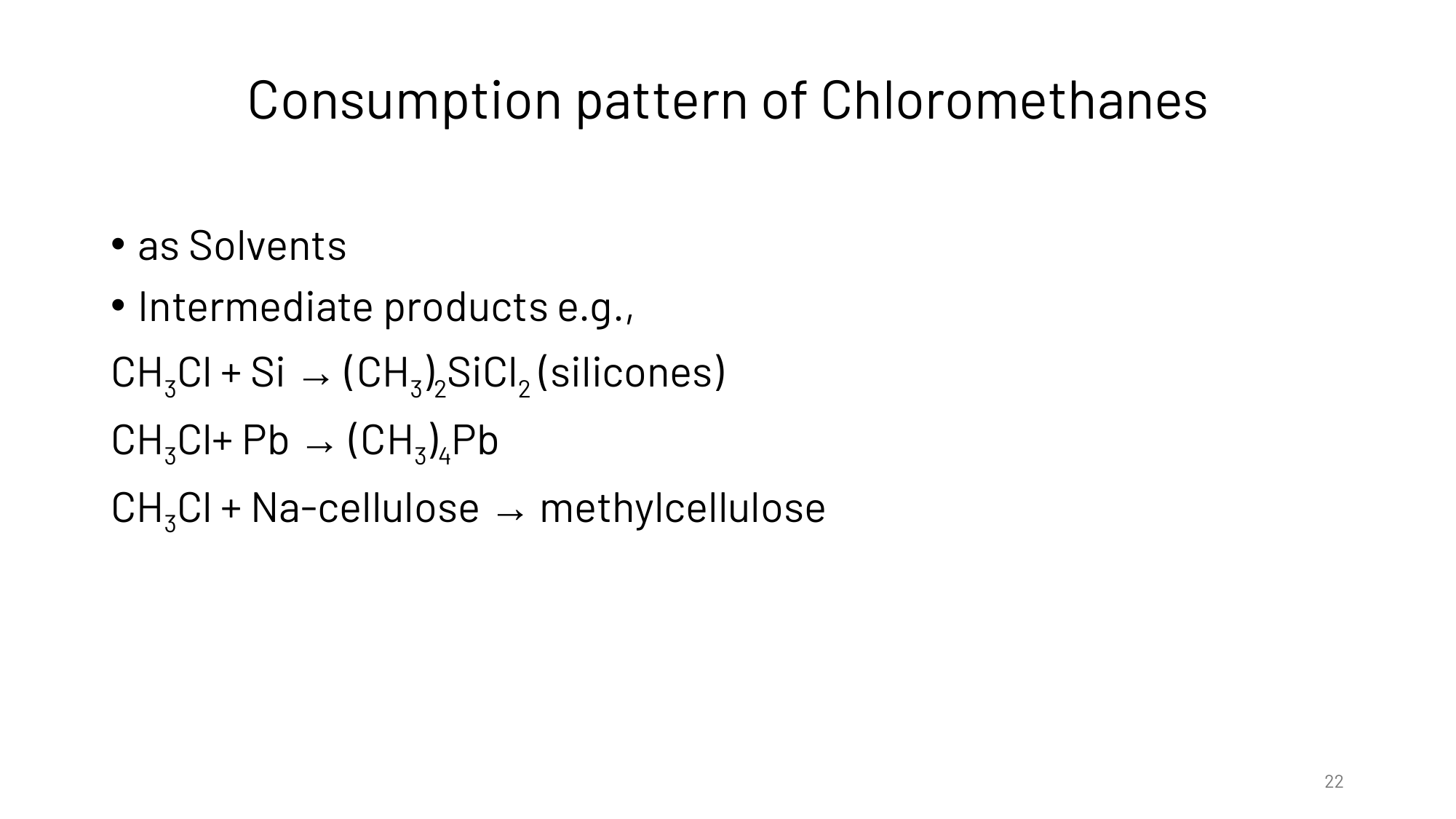

# Consumption pattern of Chloromethanes
as Solvents
Intermediate products e.g.,
CH3Cl + Si → (CH3)2SiCl2 (silicones)
CH3Cl+ Pb → (CH3)4Pb
CH3Cl + Na-cellulose → methylcellulose
22